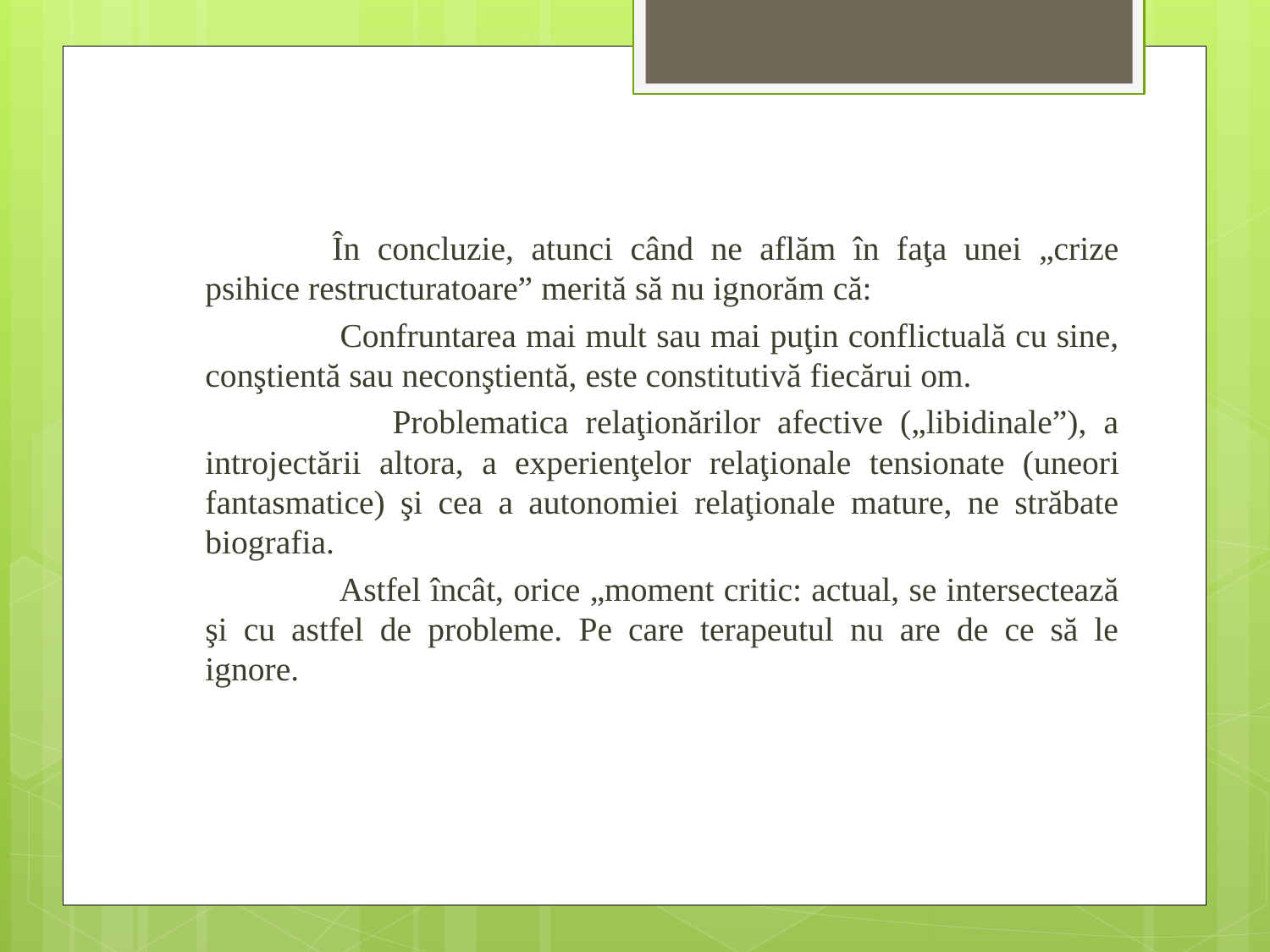

În concluzie, atunci când ne aflăm în faţa unei „crize psihice restructuratoare” merită să nu ignorăm că:
       	Confruntarea mai mult sau mai puţin conflictuală cu sine, conştientă sau neconştientă, este constitutivă fiecărui om.
       	Problematica relaţionărilor afective („libidinale”), a introjectării altora, a experienţelor relaţionale tensionate (uneori fantasmatice) şi cea a autonomiei relaţionale mature, ne străbate biografia.
      	Astfel încât, orice „moment critic: actual, se intersectează şi cu astfel de probleme. Pe care terapeutul nu are de ce să le ignore.